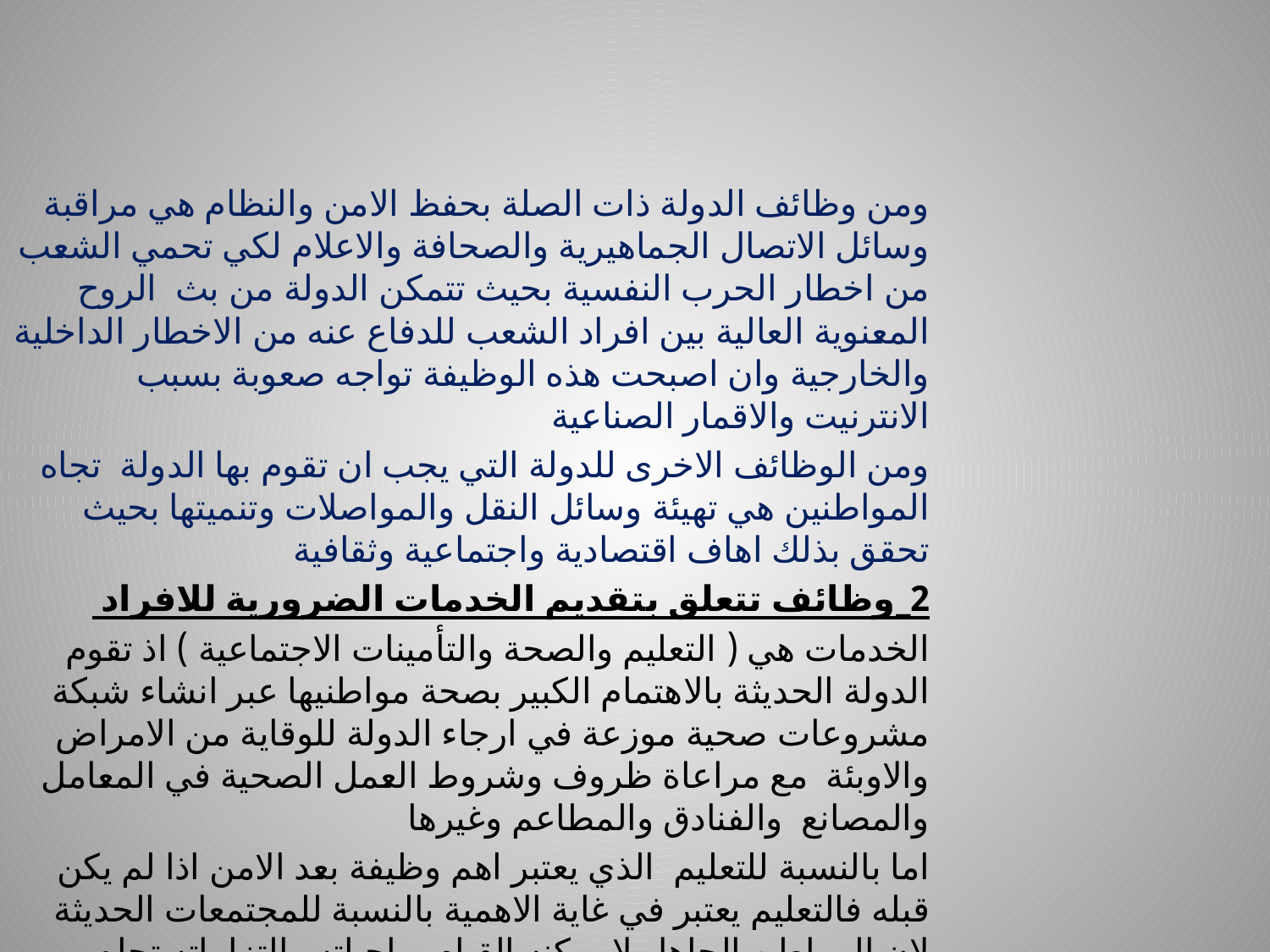

ومن وظائف الدولة ذات الصلة بحفظ الامن والنظام هي مراقبة وسائل الاتصال الجماهيرية والصحافة والاعلام لكي تحمي الشعب من اخطار الحرب النفسية بحيث تتمكن الدولة من بث  الروح المعنوية العالية بين افراد الشعب للدفاع عنه من الاخطار الداخلية والخارجية وان اصبحت هذه الوظيفة تواجه صعوبة بسبب الانترنيت والاقمار الصناعية
ومن الوظائف الاخرى للدولة التي يجب ان تقوم بها الدولة  تجاه المواطنين هي تهيئة وسائل النقل والمواصلات وتنميتها بحيث تحقق بذلك اهاف اقتصادية واجتماعية وثقافية
2_وظائف تتعلق بتقديم الخدمات الضرورية للافراد
الخدمات هي ( التعليم والصحة والتأمينات الاجتماعية ) اذ تقوم الدولة الحديثة بالاهتمام الكبير بصحة مواطنيها عبر انشاء شبكة مشروعات صحية موزعة في ارجاء الدولة للوقاية من الامراض والاوبئة  مع مراعاة ظروف وشروط العمل الصحية في المعامل والمصانع  والفنادق والمطاعم وغيرها
اما بالنسبة للتعليم  الذي يعتبر اهم وظيفة بعد الامن اذا لم يكن قبله فالتعليم يعتبر في غاية الاهمية بالنسبة للمجتمعات الحديثة لان المواطن الجاهل لا يمكنه القيام بواجباته والتزاماته تجاه الدولة ولا يمارس حقه اذا لم يكن متعلم ومثقفا